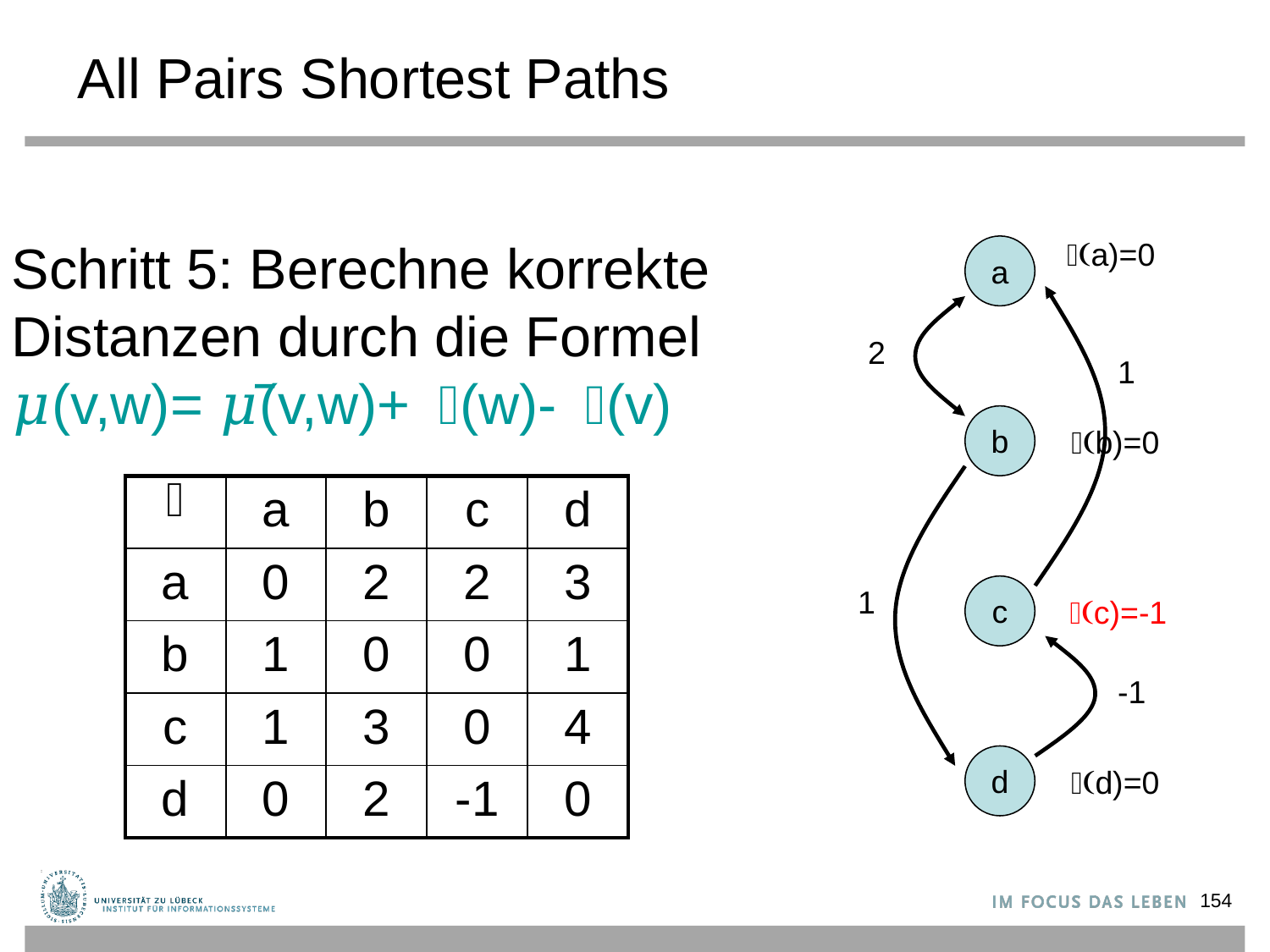

# All Pairs Shortest Paths
Schritt 5: Berechne korrekte
Distanzen durch die Formel
𝜇(v,w)= 𝜇(v,w)+ 𝜙(w)- 𝜙(v)

𝜙(a)=0
a

2
1

b
𝜙(b)=0

| 𝜇 | a | b | c | d |
| --- | --- | --- | --- | --- |
| a | 0 | 2 | 2 | 3 |
| b | 1 | 0 | 0 | 1 |
| c | 1 | 3 | 0 | 4 |
| d | 0 | 2 | -1 | 0 |
1
c
𝜙(c)=-1

-1
d
𝜙(d)=0
154